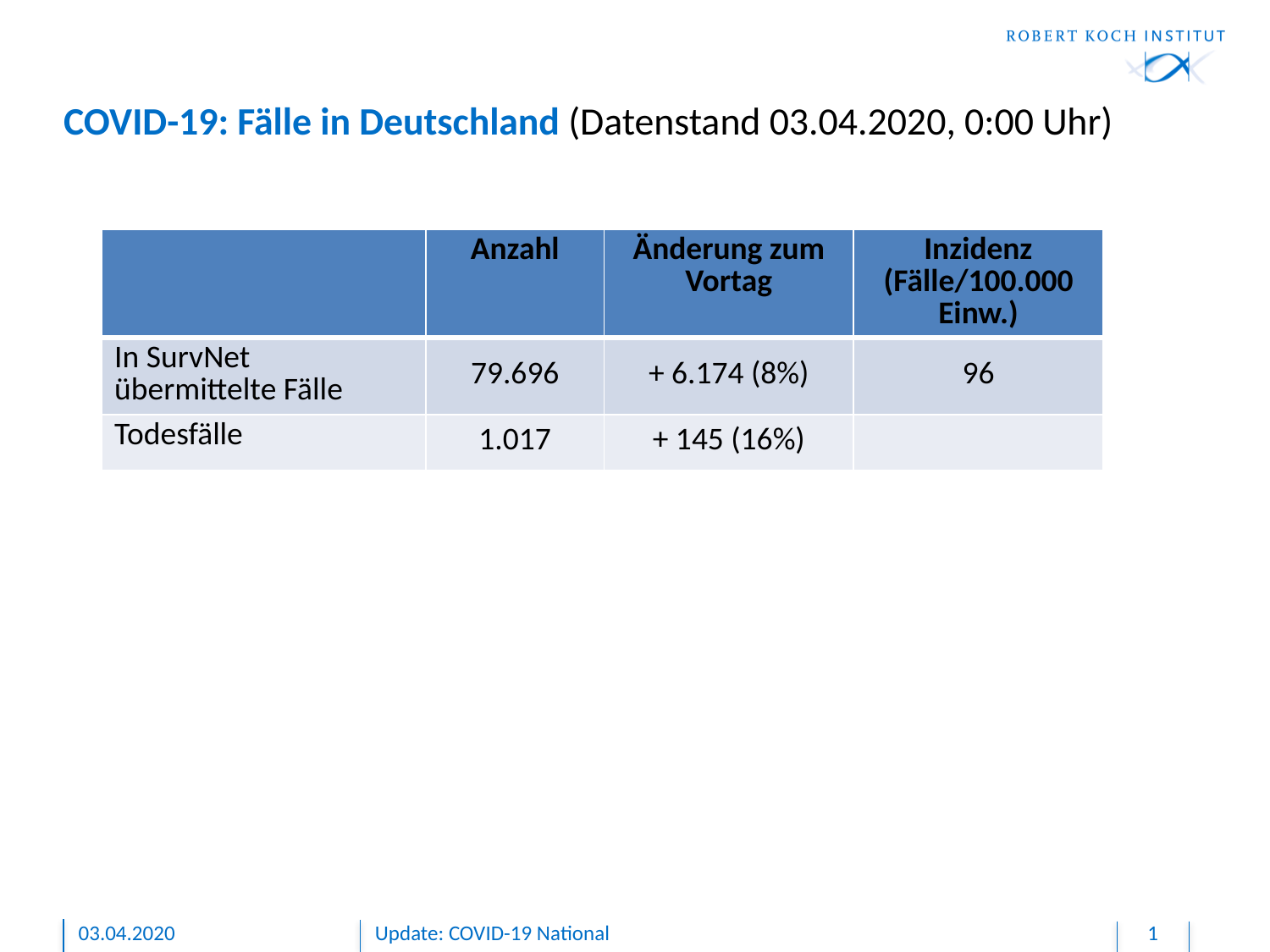

# COVID-19: Fälle in Deutschland (Datenstand 03.04.2020, 0:00 Uhr)
|  | Anzahl | Änderung zum Vortag | Inzidenz (Fälle/100.000 Einw.) |
| --- | --- | --- | --- |
| In SurvNet übermittelte Fälle | 79.696 | + 6.174 (8%) | 96 |
| Todesfälle | 1.017 | + 145 (16%) |  |
03.04.2020
Update: COVID-19 National
1